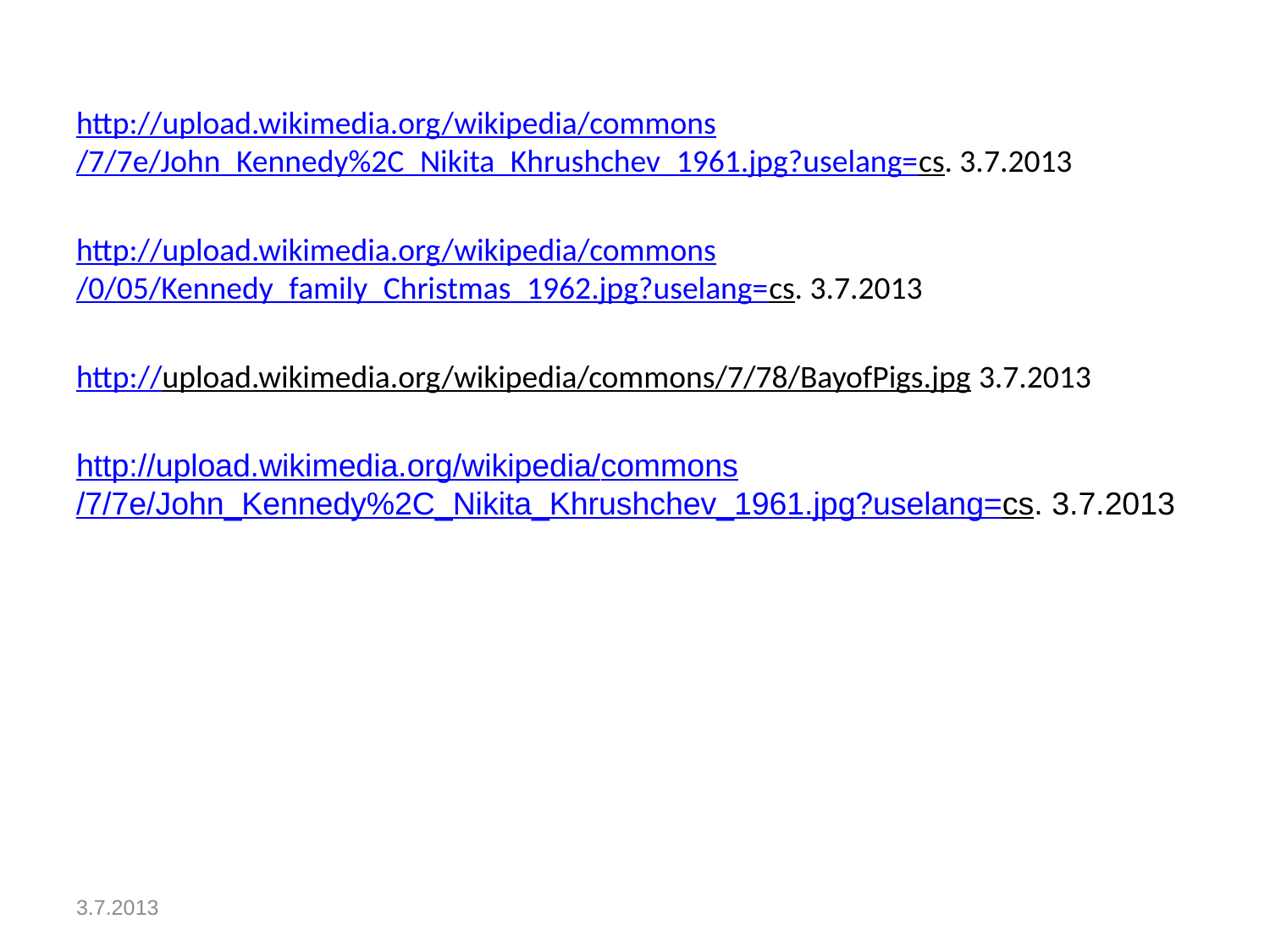

http://upload.wikimedia.org/wikipedia/commons/7/7e/John_Kennedy%2C_Nikita_Khrushchev_1961.jpg?uselang=cs. 3.7.2013

http://upload.wikimedia.org/wikipedia/commons/0/05/Kennedy_family_Christmas_1962.jpg?uselang=cs. 3.7.2013

http://upload.wikimedia.org/wikipedia/commons/7/78/BayofPigs.jpg 3.7.2013

http://upload.wikimedia.org/wikipedia/commons/7/7e/John_Kennedy%2C_Nikita_Khrushchev_1961.jpg?uselang=cs. 3.7.2013

3.7.2013